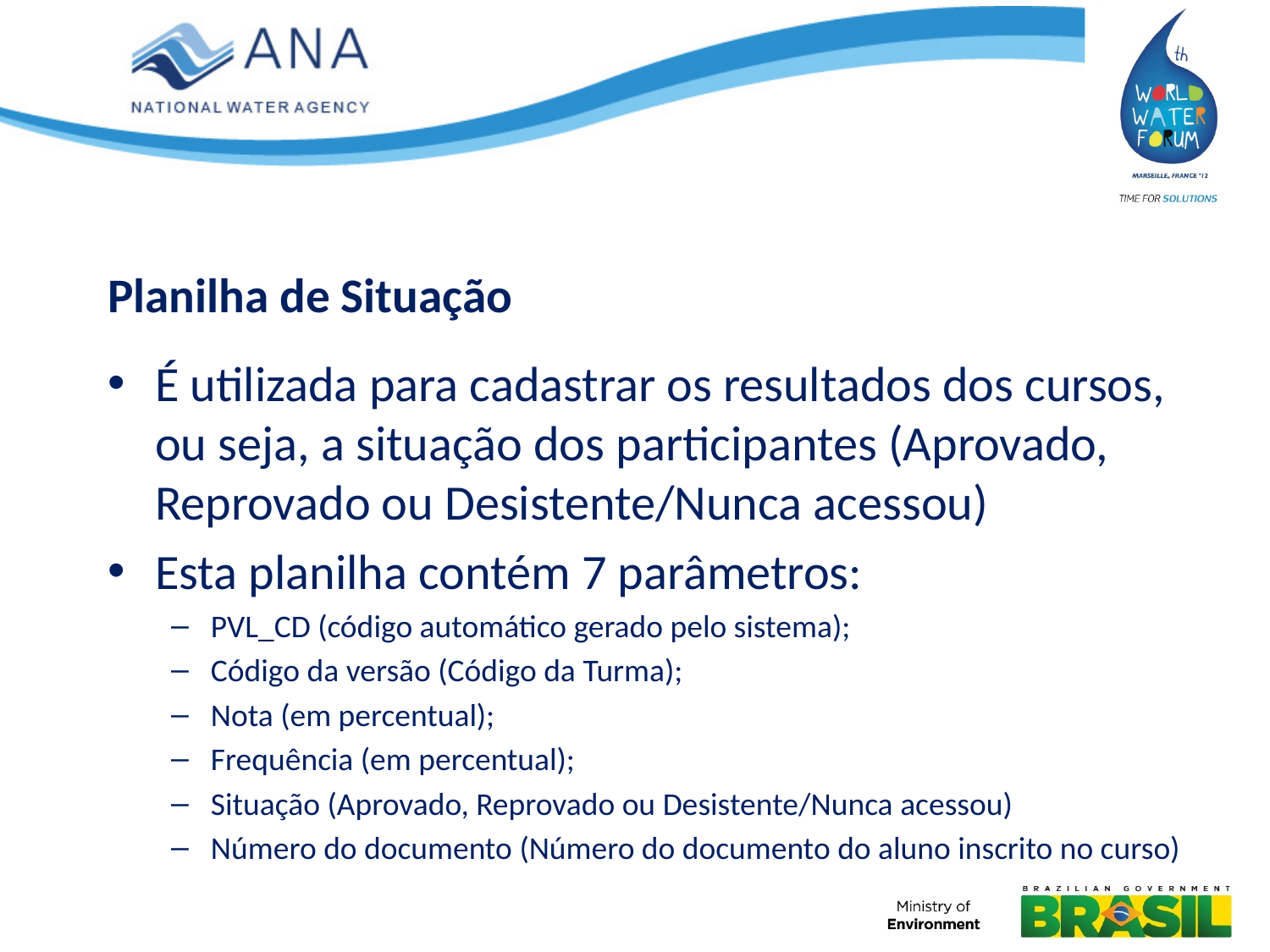

# Planilha de Situação
É utilizada para cadastrar os resultados dos cursos, ou seja, a situação dos participantes (Aprovado, Reprovado ou Desistente/Nunca acessou)
Esta planilha contém 7 parâmetros:
PVL_CD (código automático gerado pelo sistema);
Código da versão (Código da Turma);
Nota (em percentual);
Frequência (em percentual);
Situação (Aprovado, Reprovado ou Desistente/Nunca acessou)
Número do documento (Número do documento do aluno inscrito no curso)